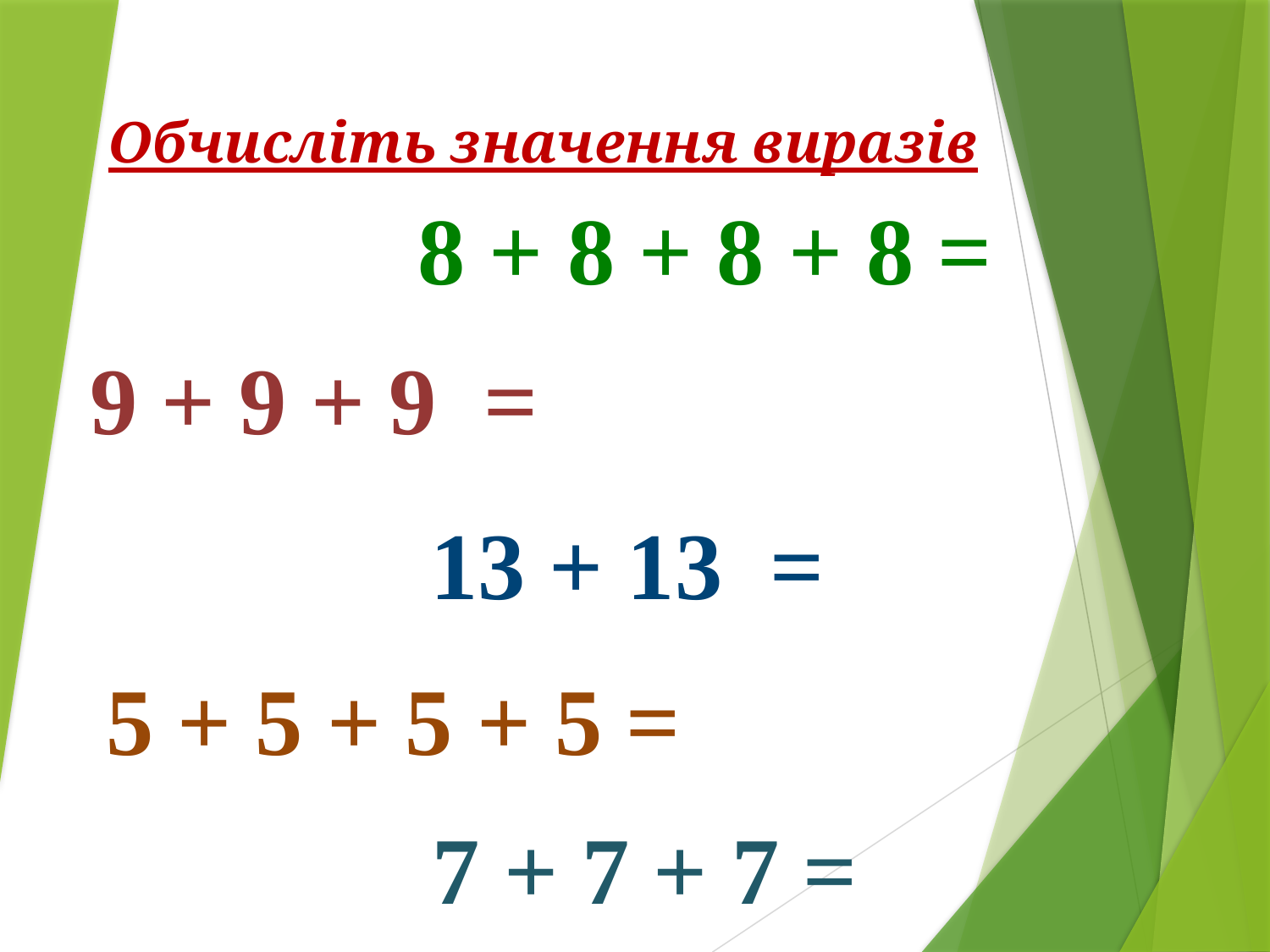

# Обчисліть значення виразів
    8 + 8 + 8 + 8 =
       9 + 9 + 9  =
  13 + 13  =
 5 + 5 + 5 + 5 =
7 + 7 + 7 =